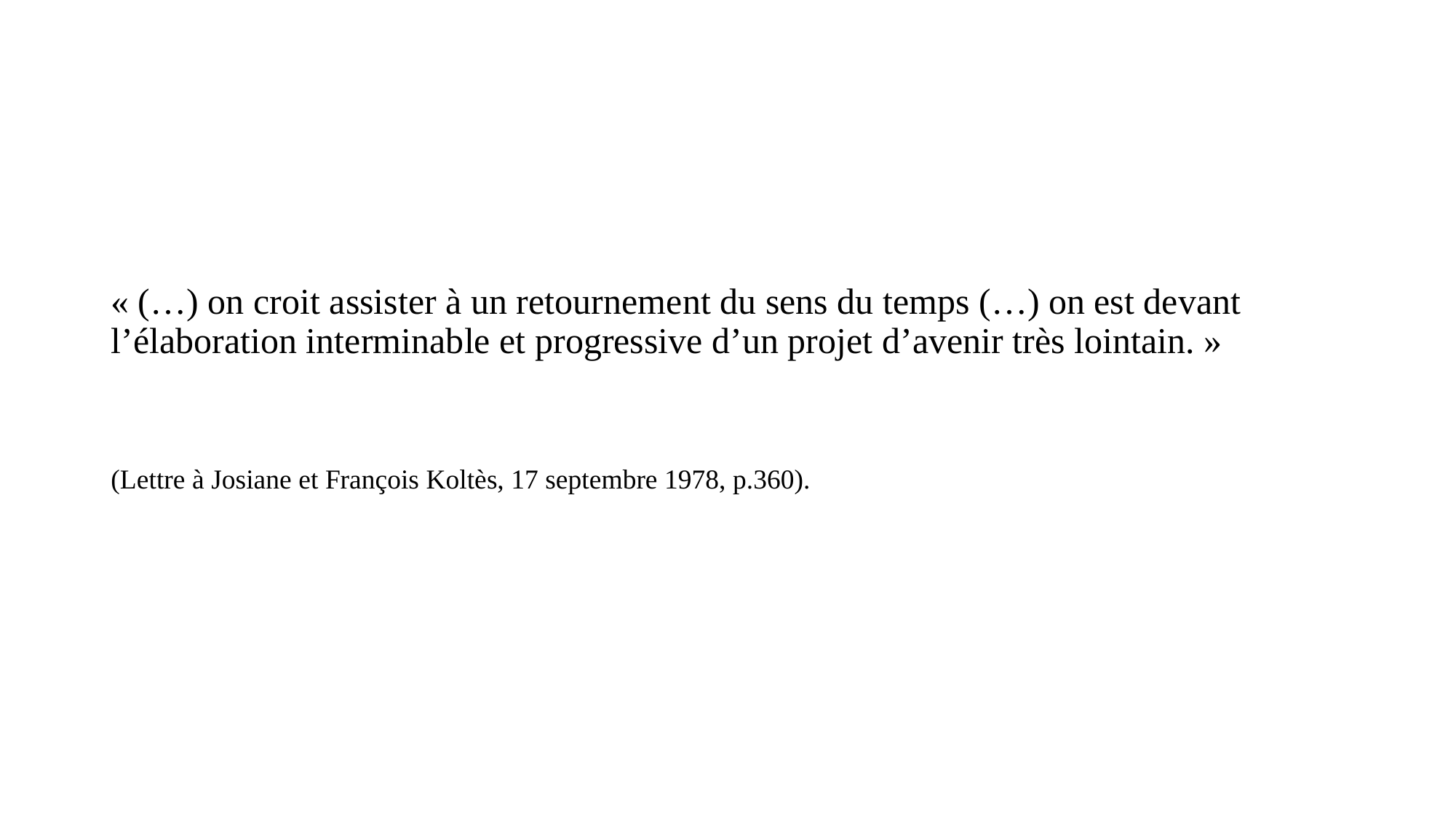

#

« (…) on croit assister à un retournement du sens du temps (…) on est devant l’élaboration interminable et progressive d’un projet d’avenir très lointain. »

(Lettre à Josiane et François Koltès, 17 septembre 1978, p.360).